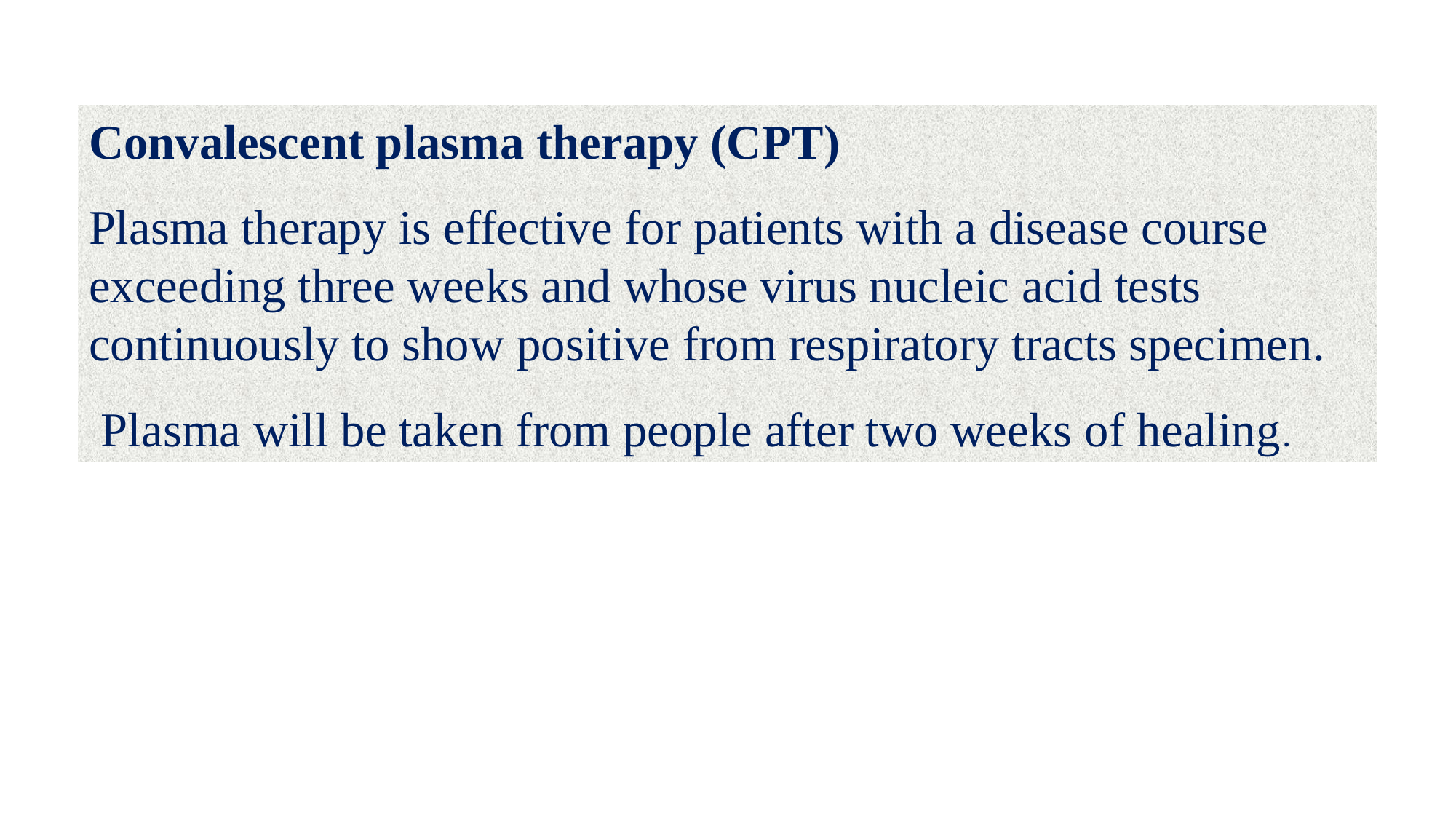

Convalescent plasma therapy (CPT)
Plasma therapy is effective for patients with a disease course exceeding three weeks and whose virus nucleic acid tests continuously to show positive from respiratory tracts specimen.
 Plasma will be taken from people after two weeks of healing.